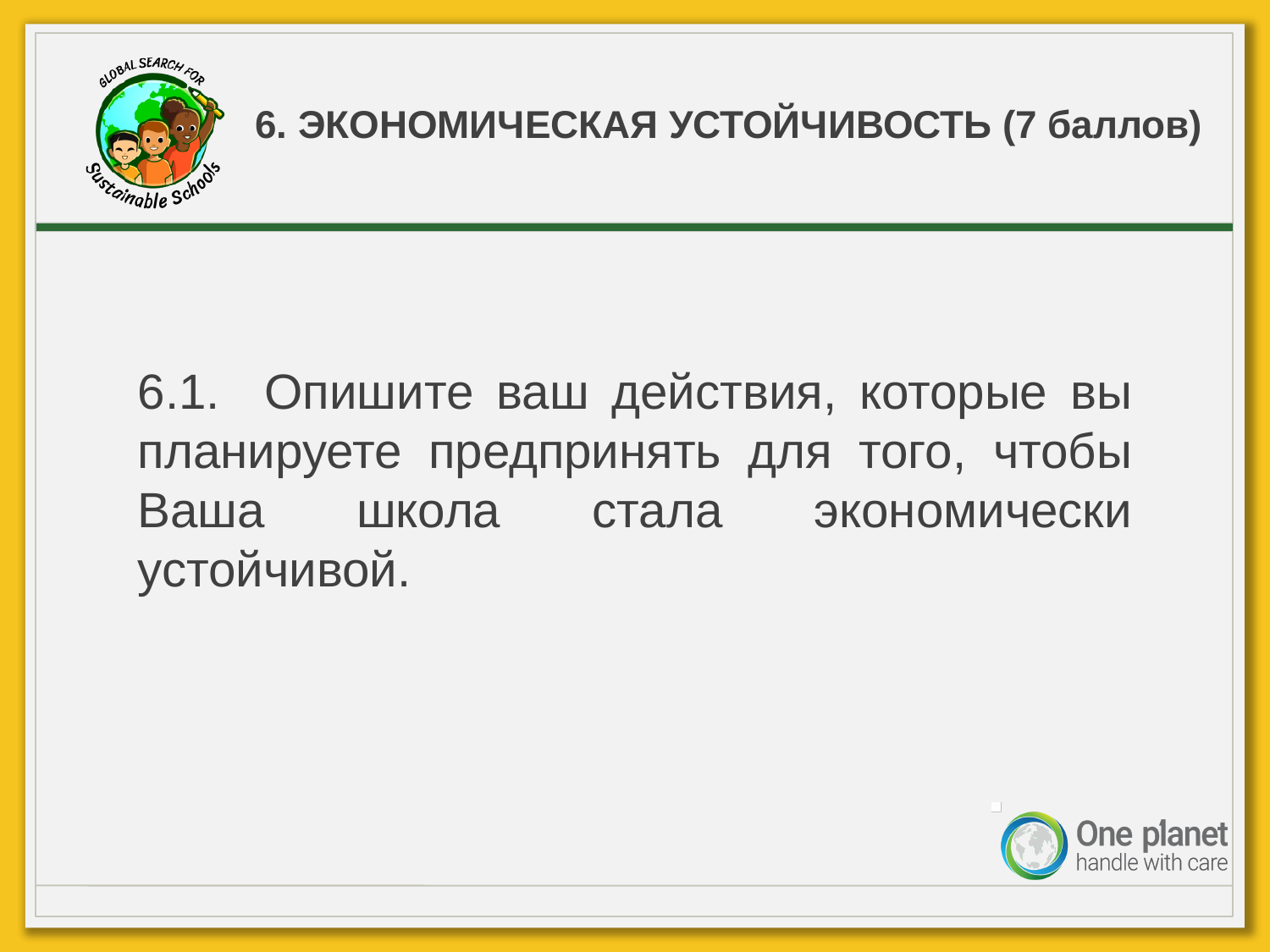

# 6. ЭКОНОМИЧЕСКАЯ УСТОЙЧИВОСТЬ (7 баллов)
6.1.	Опишите ваш действия, которые вы планируете предпринять для того, чтобы Ваша школа стала экономически устойчивой.